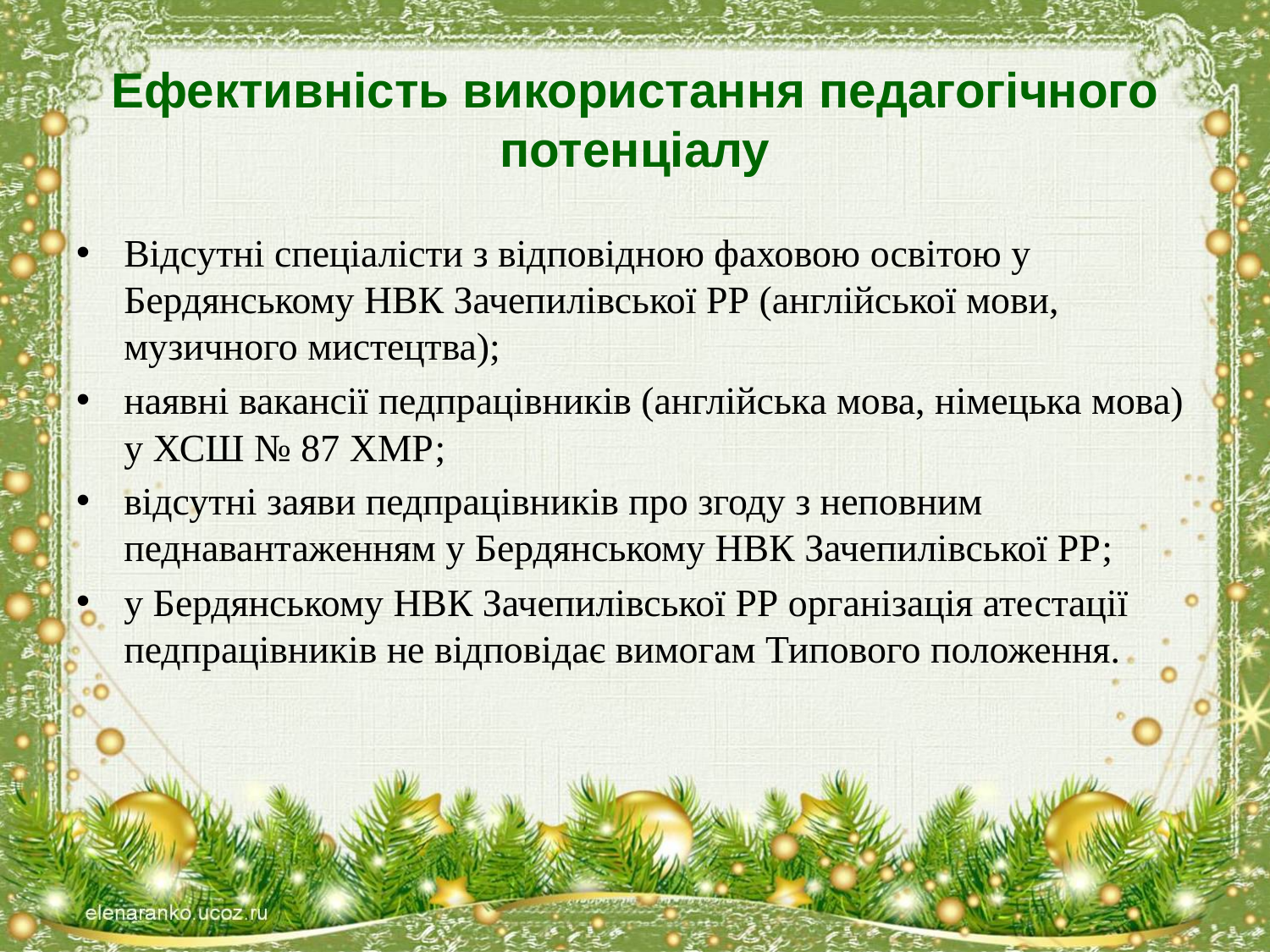

# Ефективність використання педагогічного потенціалу
Відсутні спеціалісти з відповідною фаховою освітою у Бердянському НВК Зачепилівської РР (англійської мови, музичного мистецтва);
наявні вакансії педпрацівників (англійська мова, німецька мова) у ХСШ № 87 ХМР;
відсутні заяви педпрацівників про згоду з неповним педнавантаженням у Бердянському НВК Зачепилівської РР;
у Бердянському НВК Зачепилівської РР організація атестації педпрацівників не відповідає вимогам Типового положення.